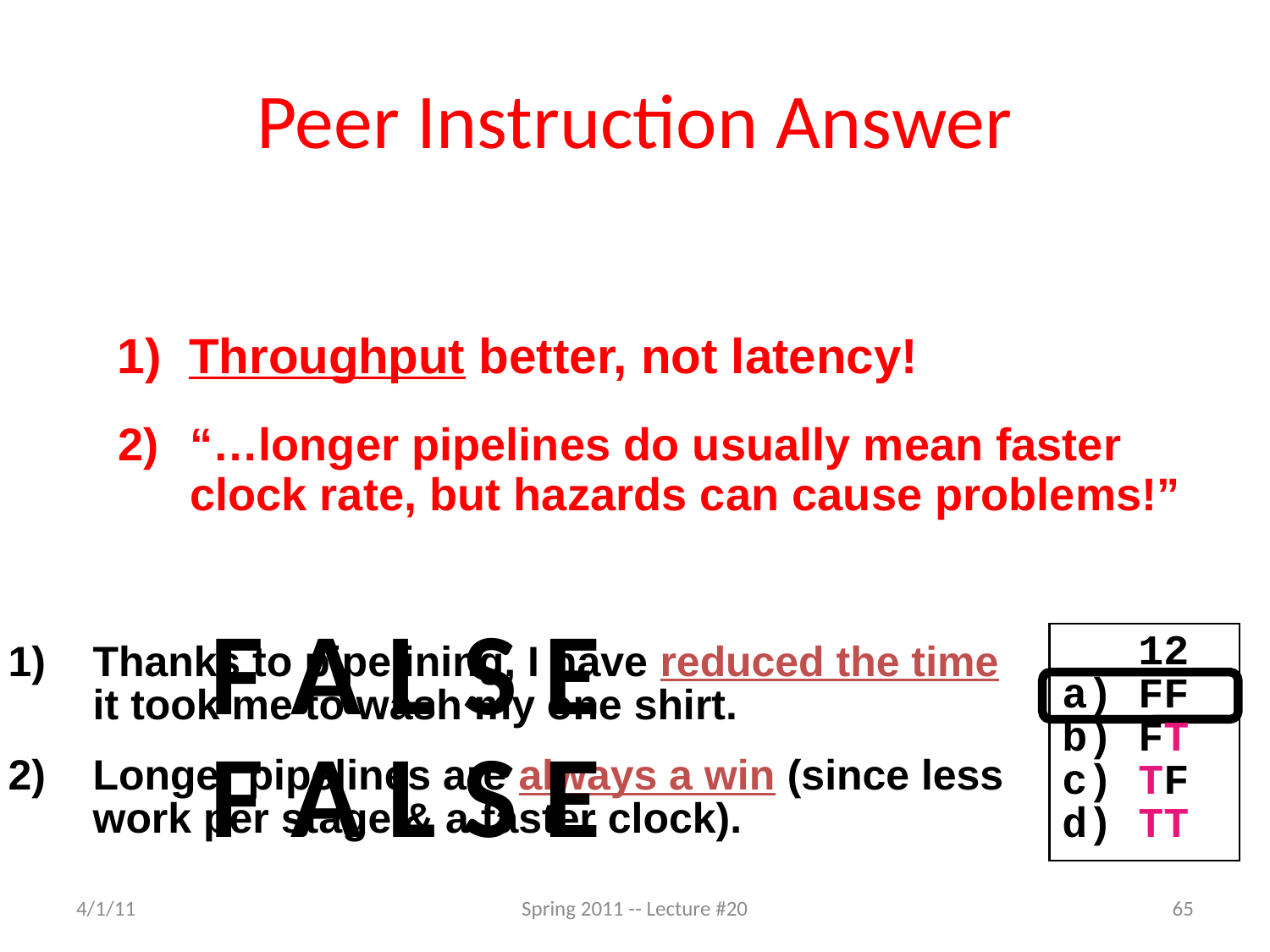

# Peer Instruction Answer
Throughput better, not latency!
“…longer pipelines do usually mean faster clock rate, but hazards can cause problems!”
F A L S E
   12
a) FF
b) FT
c) TF
d) TT
Thanks to pipelining, I have reduced the time it took me to wash my one shirt.
Longer pipelines are always a win (since less work per stage & a faster clock).

F A L S E
4/1/11
Spring 2011 -- Lecture #20
65